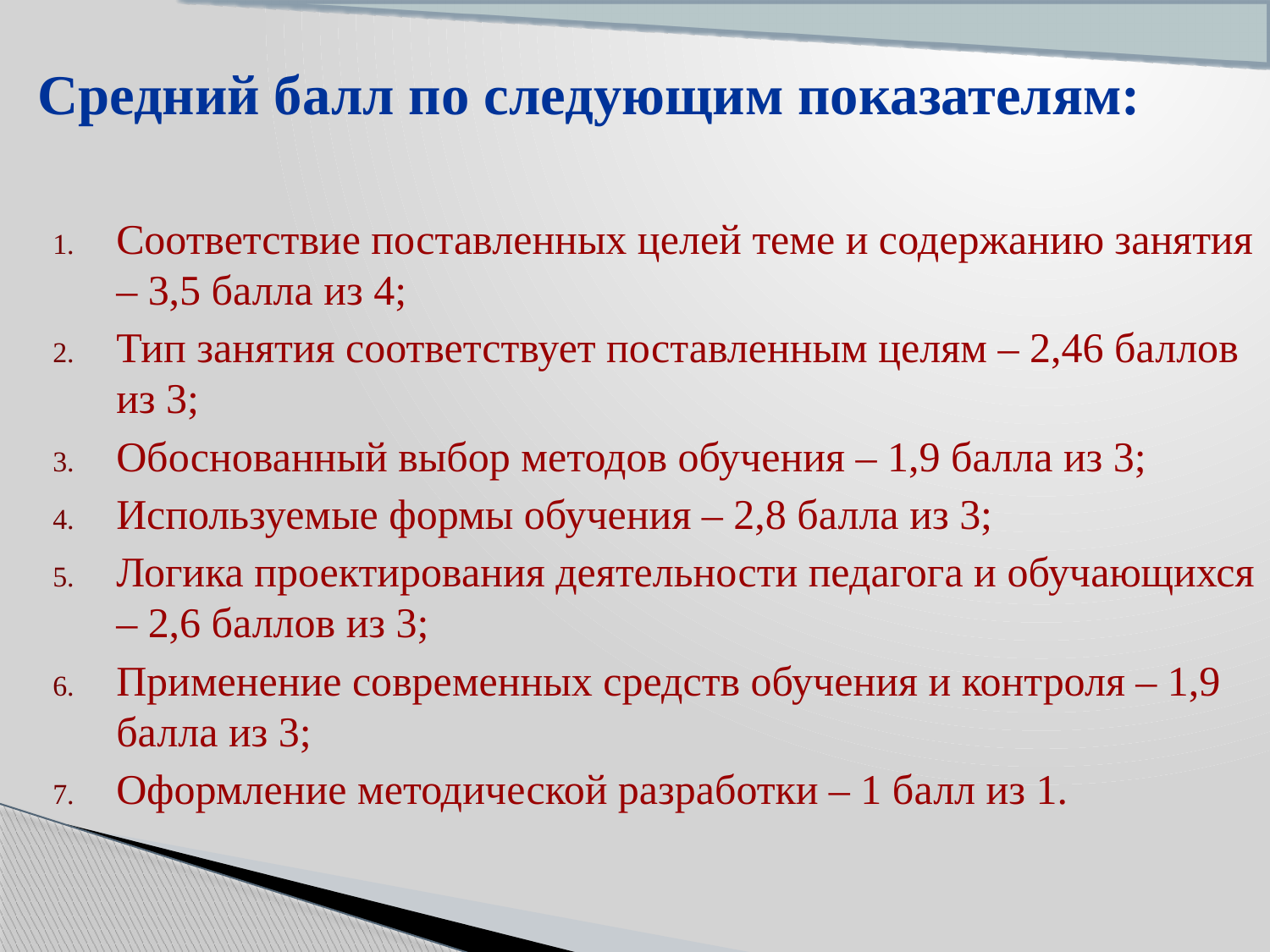

# Средний балл по следующим показателям:
Соответствие поставленных целей теме и содержанию занятия – 3,5 балла из 4;
Тип занятия соответствует поставленным целям – 2,46 баллов из 3;
Обоснованный выбор методов обучения – 1,9 балла из 3;
Используемые формы обучения – 2,8 балла из 3;
Логика проектирования деятельности педагога и обучающихся – 2,6 баллов из 3;
Применение современных средств обучения и контроля – 1,9 балла из 3;
Оформление методической разработки – 1 балл из 1.